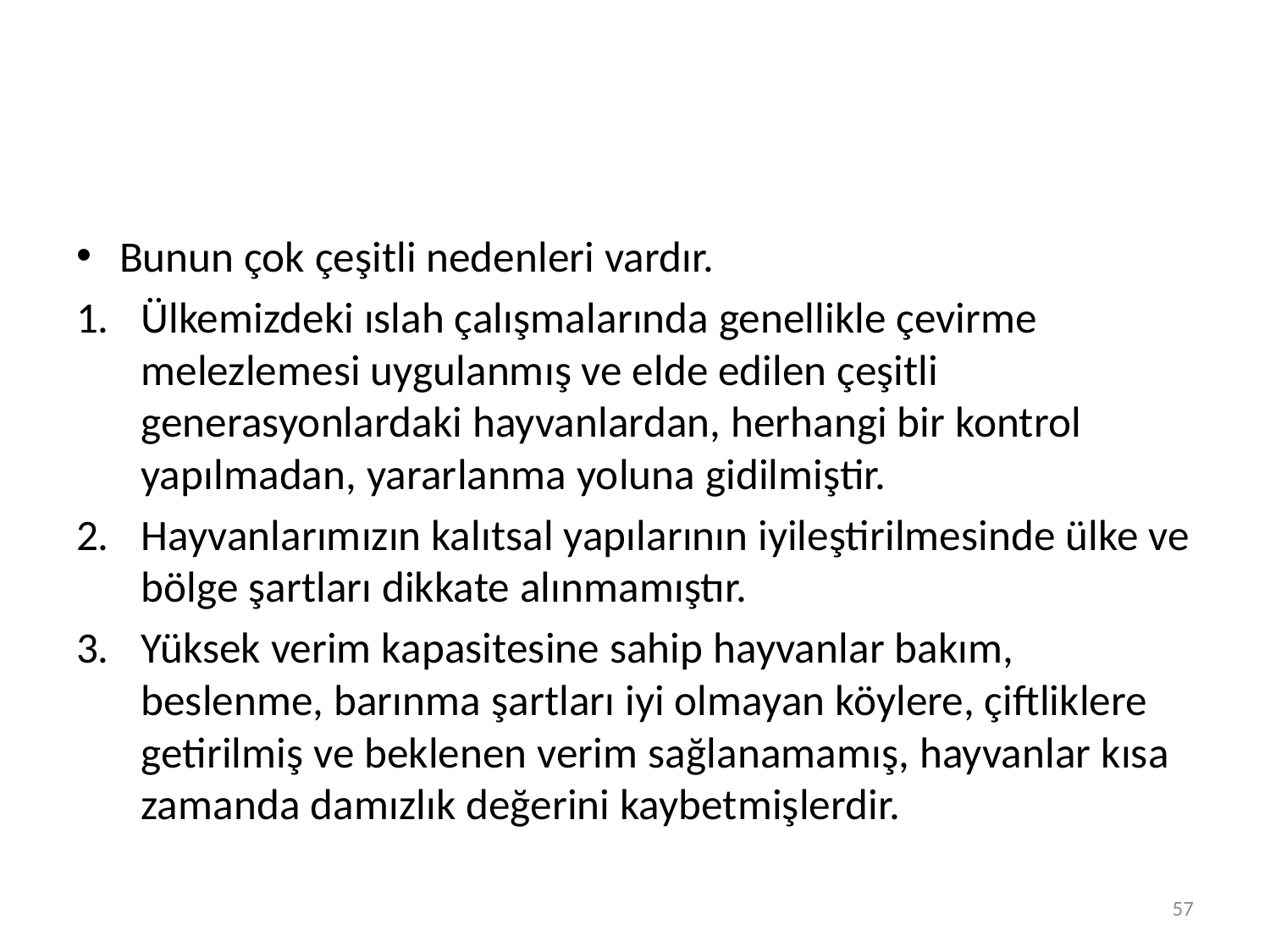

#
Bunun çok çeşitli nedenleri vardır.
Ülkemizdeki ıslah çalışmalarında genellikle çevirme melezlemesi uygulanmış ve elde edilen çeşitli generasyonlardaki hayvanlardan, herhangi bir kontrol yapılmadan, yararlanma yoluna gidilmiştir.
Hayvanlarımızın kalıtsal yapılarının iyileştirilmesinde ülke ve bölge şartları dikkate alınmamıştır.
Yüksek verim kapasitesine sahip hayvanlar bakım, beslenme, barınma şartları iyi olmayan köylere, çiftliklere getirilmiş ve beklenen verim sağlanamamış, hayvanlar kısa zamanda damızlık değerini kaybetmişlerdir.
57